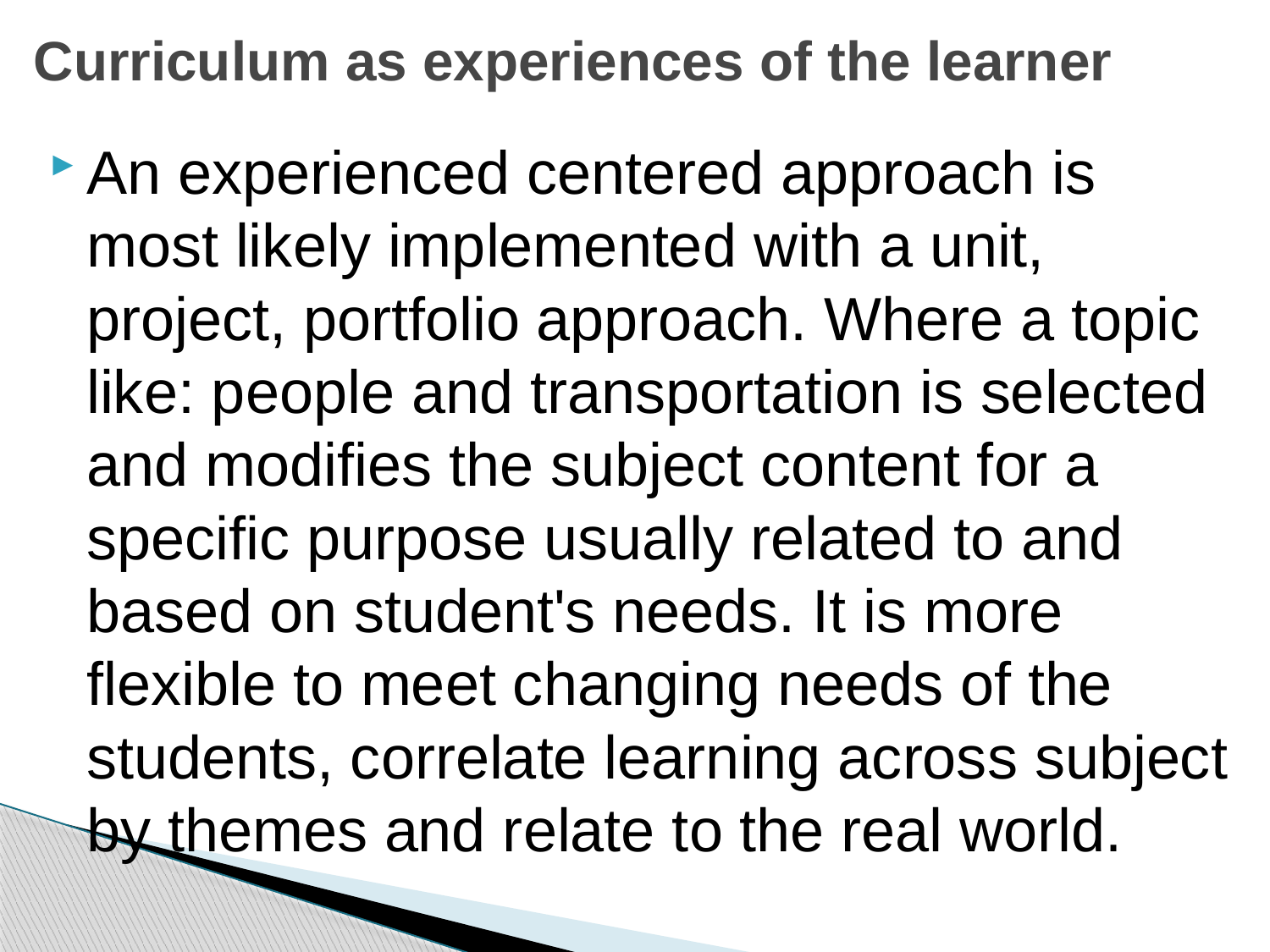

# Curriculum as experiences of the learner
An experienced centered approach is most likely implemented with a unit, project, portfolio approach. Where a topic like: people and transportation is selected and modifies the subject content for a specific purpose usually related to and based on student's needs. It is more flexible to meet changing needs of the students, correlate learning across subject by themes and relate to the real world.